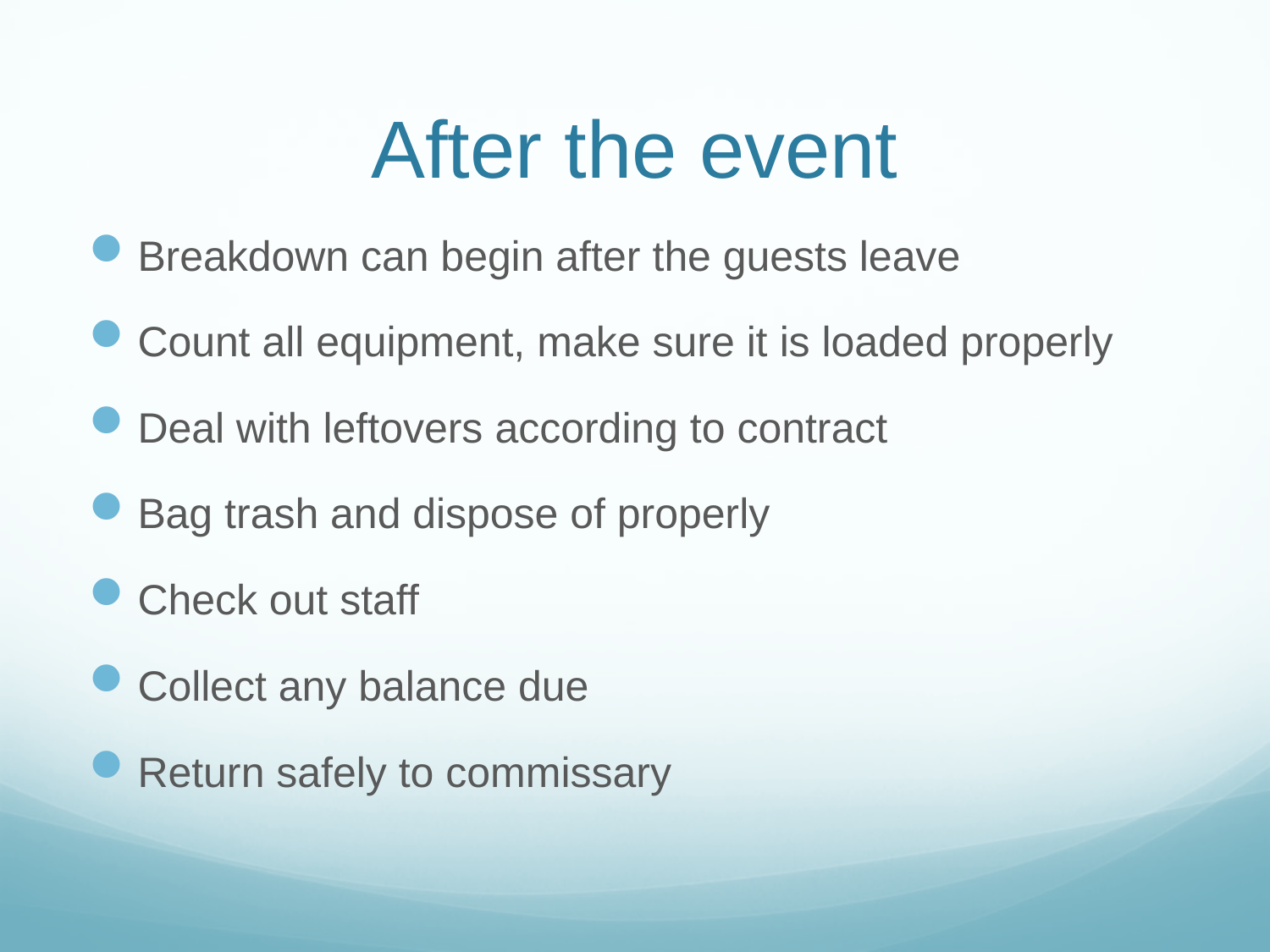

# After the event
Breakdown can begin after the guests leave
Count all equipment, make sure it is loaded properly
Deal with leftovers according to contract
Bag trash and dispose of properly
Check out staff
Collect any balance due
Return safely to commissary